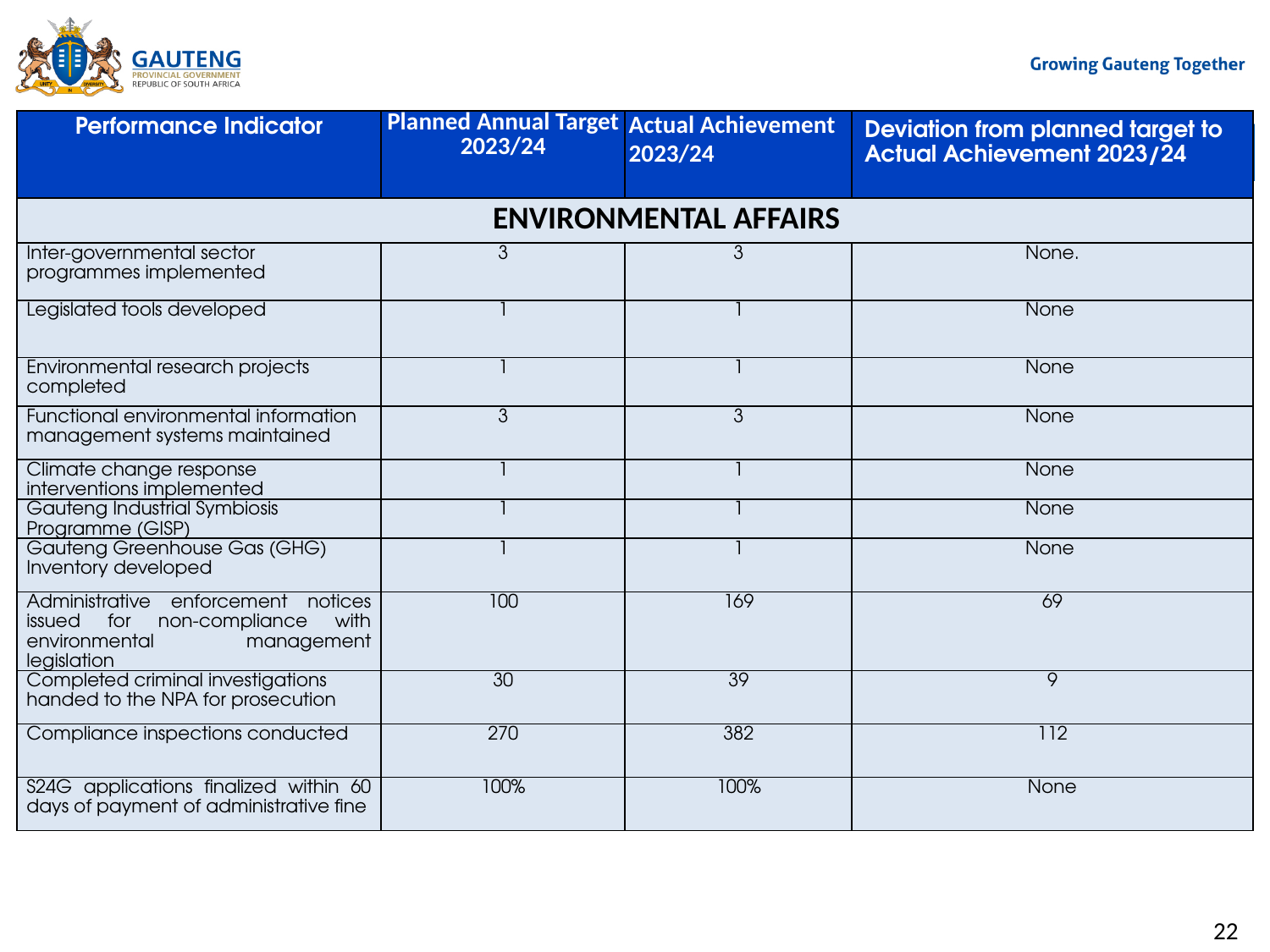

| Performance Indicator | Planned Annual Target 2023/24 | Actual Achievement 2023/24 | Deviation from planned target to Actual Achievement 2023/24 |
| --- | --- | --- | --- |
| ENVIRONMENTAL AFFAIRS |  |  |  |
| Inter-governmental sector programmes implemented | 3 | 3 | None. |
| Legislated tools developed | 1 | 1 | None |
| Environmental research projects completed | 1 | 1 | None |
| Functional environmental information management systems maintained | 3 | 3 | None |
| Climate change response interventions implemented | 1 | 1 | None |
| Gauteng Industrial Symbiosis Programme (GISP) | 1 | 1 | None |
| Gauteng Greenhouse Gas (GHG) Inventory developed | 1 | 1 | None |
| Administrative enforcement notices issued for non-compliance with environmental management legislation | 100 | 169 | 69 |
| Completed criminal investigations handed to the NPA for prosecution | 30 | 39 | 9 |
| Compliance inspections conducted | 270 | 382 | 112 |
| S24G applications finalized within 60 days of payment of administrative fine | 100% | 100% | None |
#
22